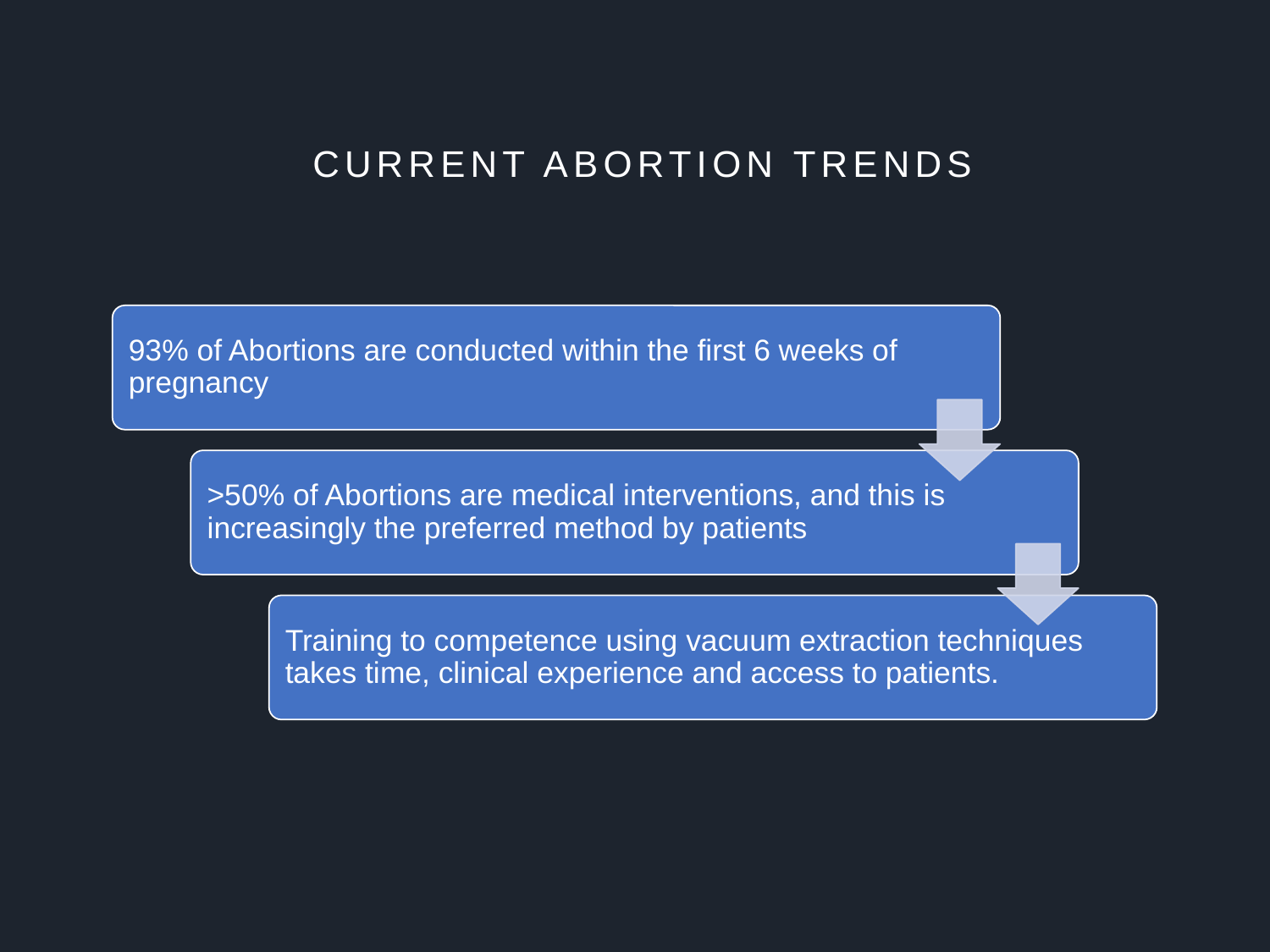

# CURRENT ABORTION TRENDS
93% of Abortions are conducted within the first 6 weeks of pregnancy
>50% of Abortions are medical interventions, and this is increasingly the preferred method by patients
Training to competence using vacuum extraction techniques takes time, clinical experience and access to patients.